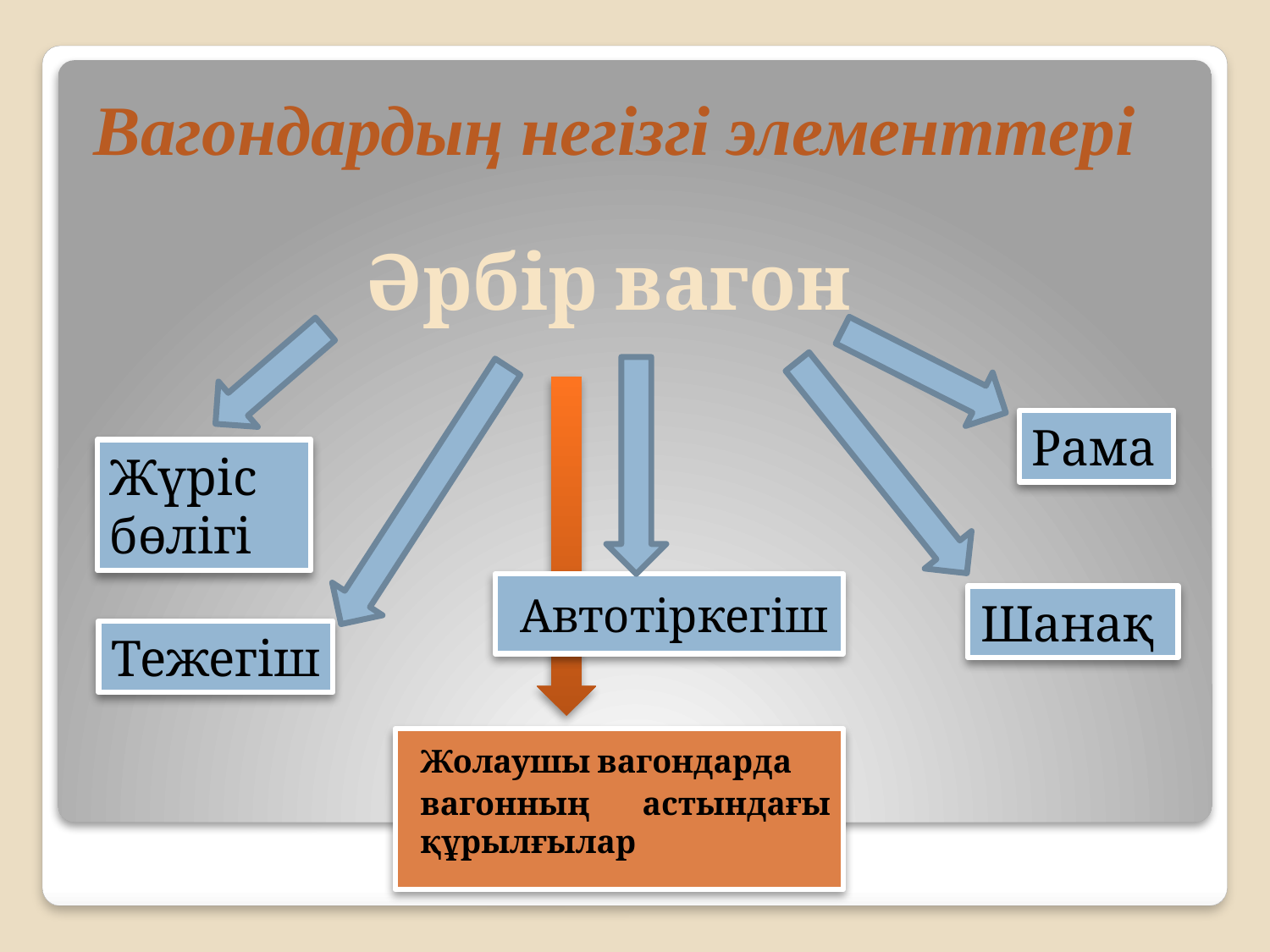

Вагондардың негізгі элементтері
Әрбір вагон

Рама
Жүріс бөлігі
Автотіркегіш

Шанақ
Тежегіш
Жолаушы вагондарда
вагонның астындағы құрылғылар